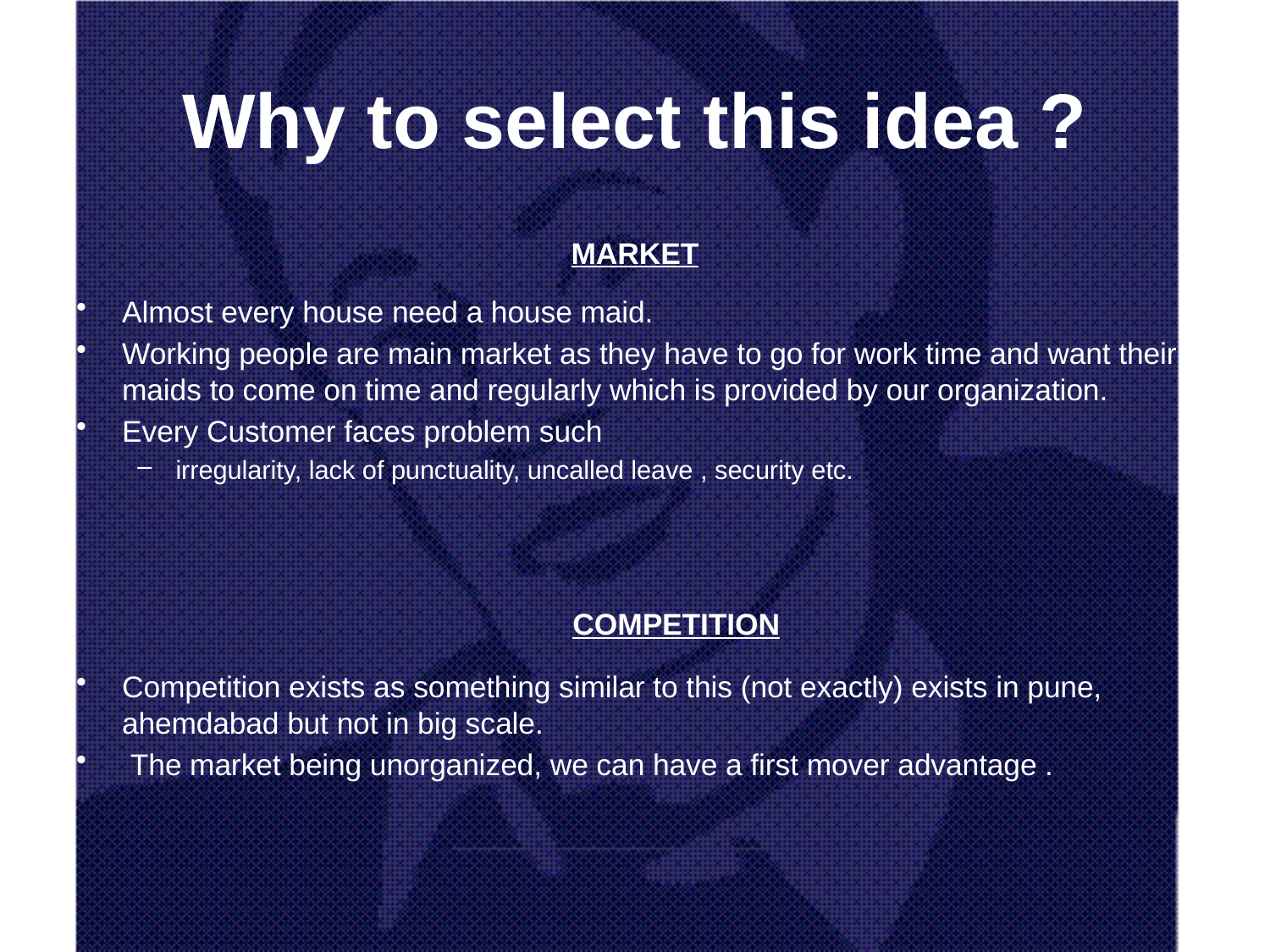

# Why to select this idea ?

MARKET

Almost every house need a house maid.
Working people are main market as they have to go for work time and want their maids to come on time and regularly which is provided by our organization.
Every Customer faces problem such
irregularity, lack of punctuality, uncalled leave , security etc.

          COMPETITION

Competition exists as something similar to this (not exactly) exists in pune, ahemdabad but not in big scale.
 The market being unorganized, we can have a first mover advantage .